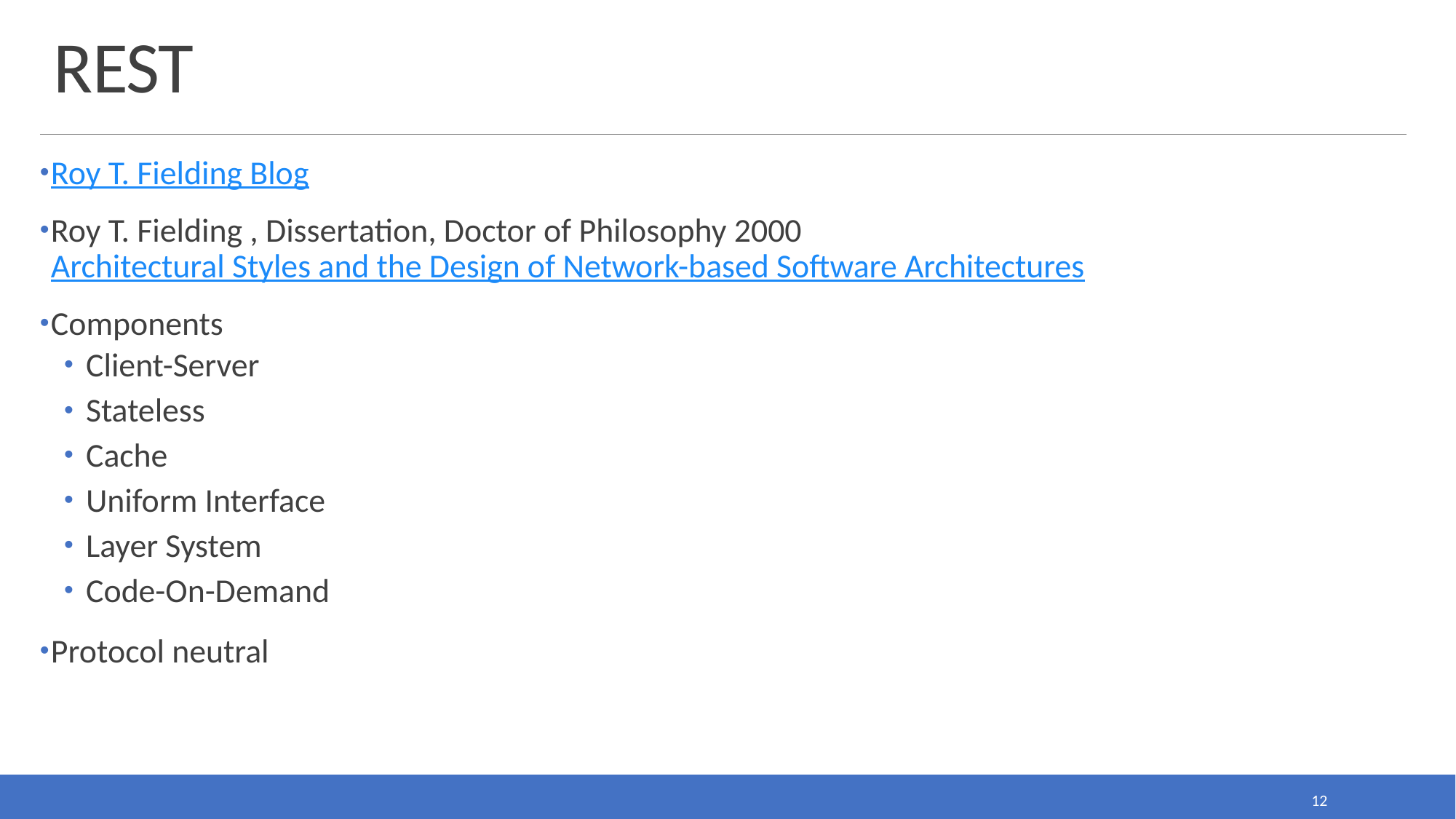

# REST
Roy T. Fielding Blog
Roy T. Fielding , Dissertation, Doctor of Philosophy 2000
Architectural Styles and the Design of Network-based Software Architectures
Components
Client-Server
Stateless
Cache
Uniform Interface
Layer System
Code-On-Demand
Protocol neutral

12